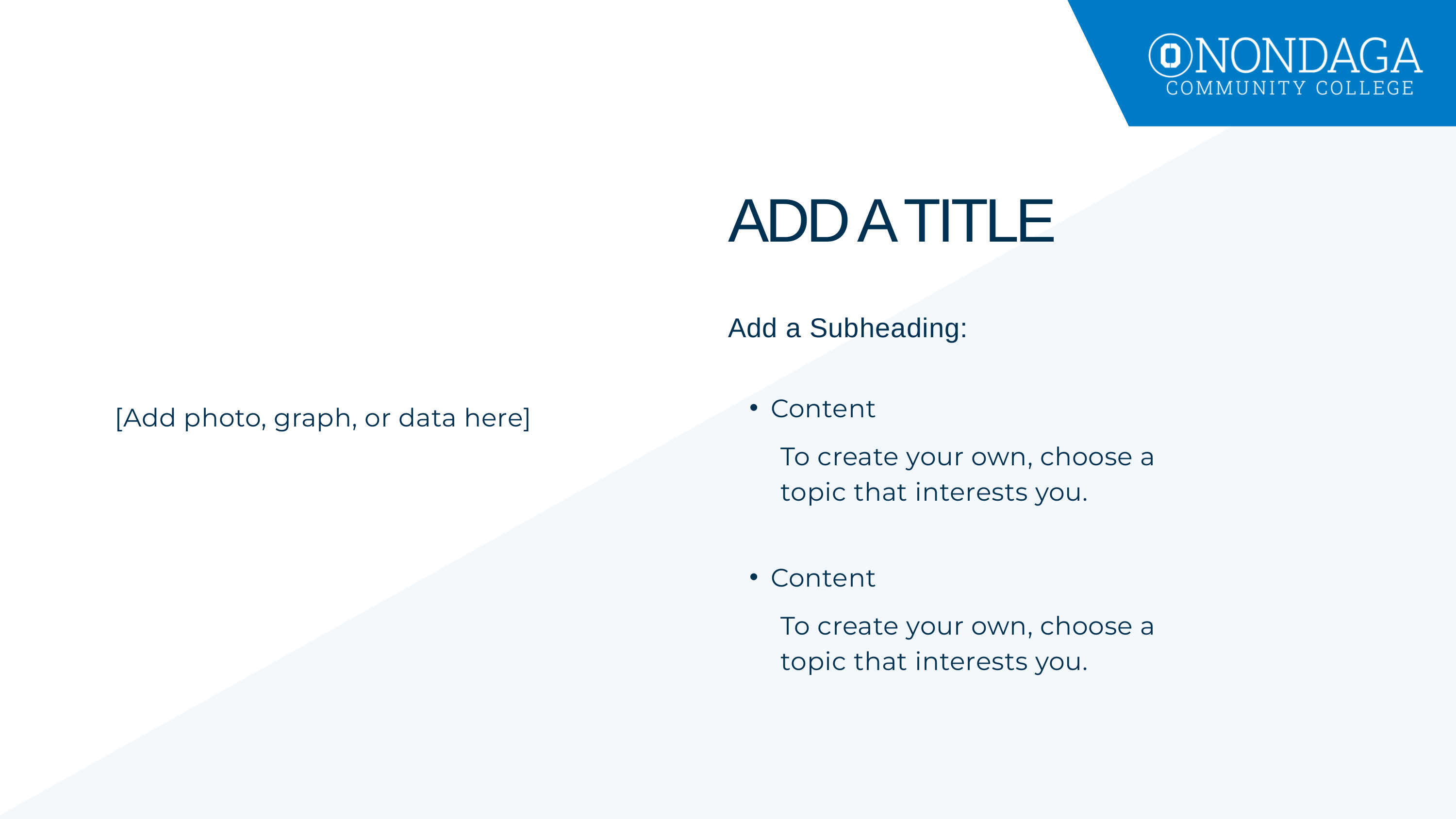

ADD A TITLE
Add a Subheading:

Content
[Add photo, graph, or data here]
To create your own, choose a topic that interests you.
Content
To create your own, choose a topic that interests you.